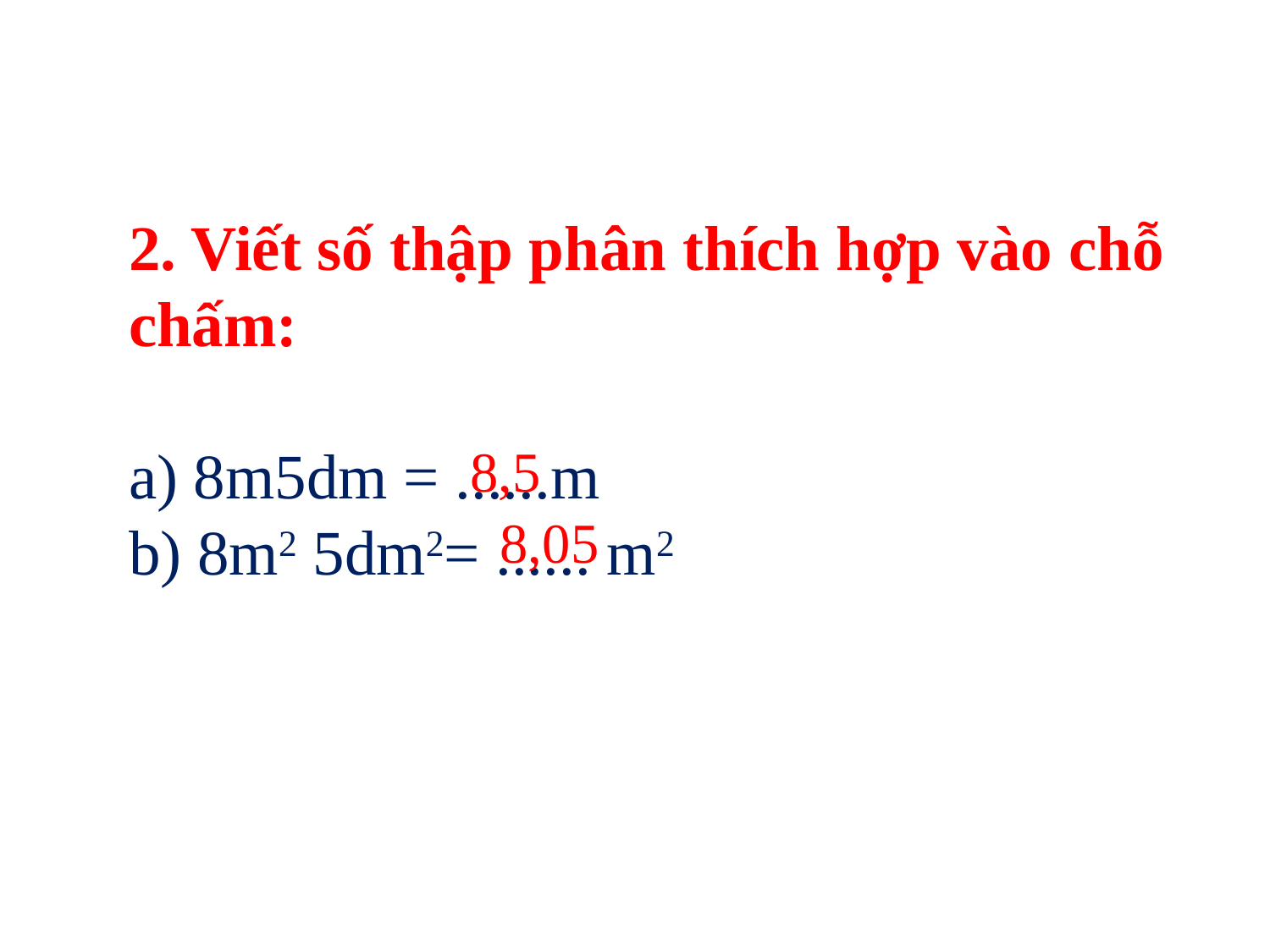

2. Viết số thập phân thích hợp vào chỗ chấm:

a) 8m5dm = ......m
b) 8m2 5dm2= ...... m2
8,5
8,05